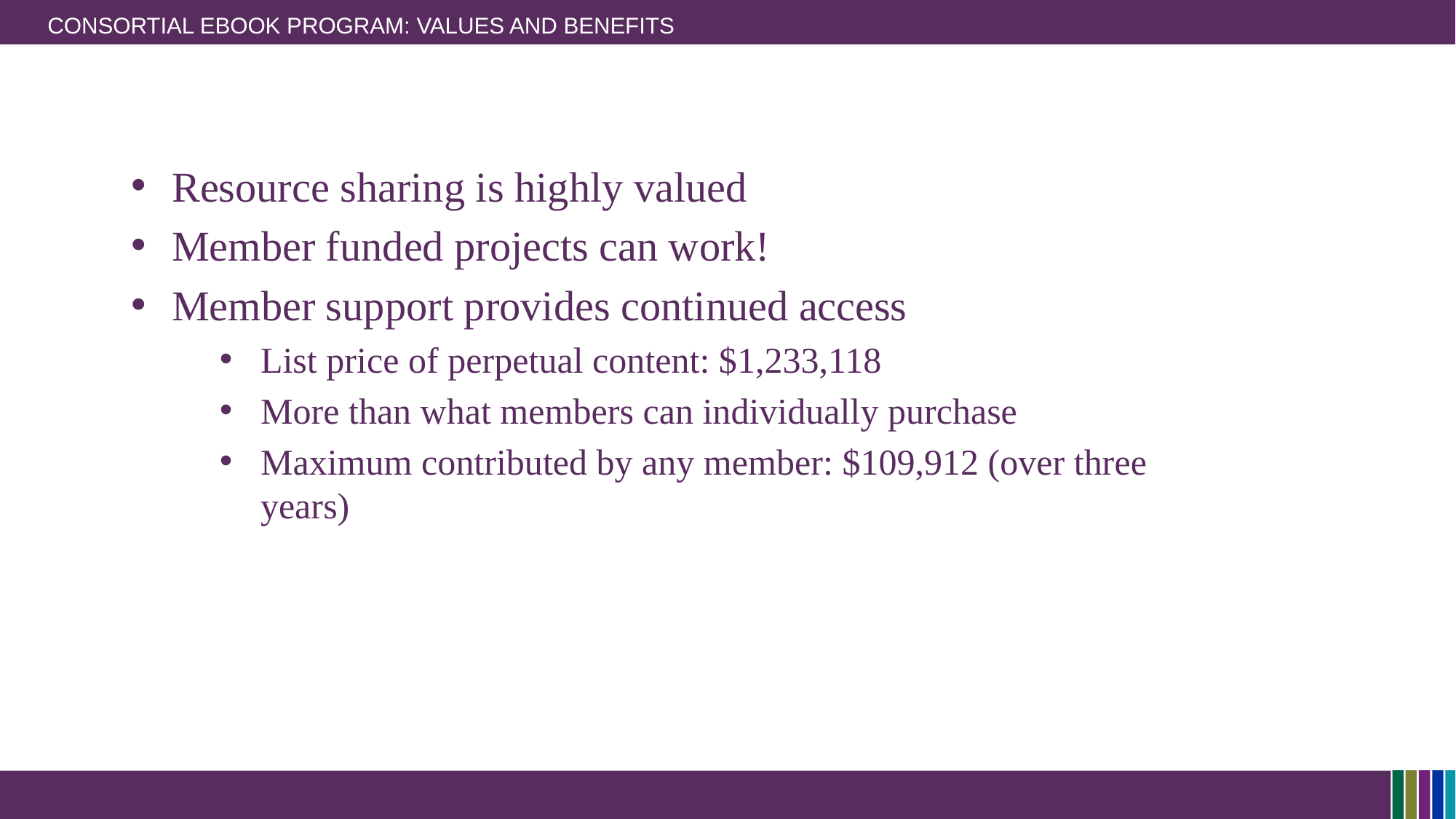

# Consortial Ebook program: Values and Benefits
Resource sharing is highly valued
Member funded projects can work!
Member support provides continued access
List price of perpetual content: $1,233,118
More than what members can individually purchase
Maximum contributed by any member: $109,912 (over three years)